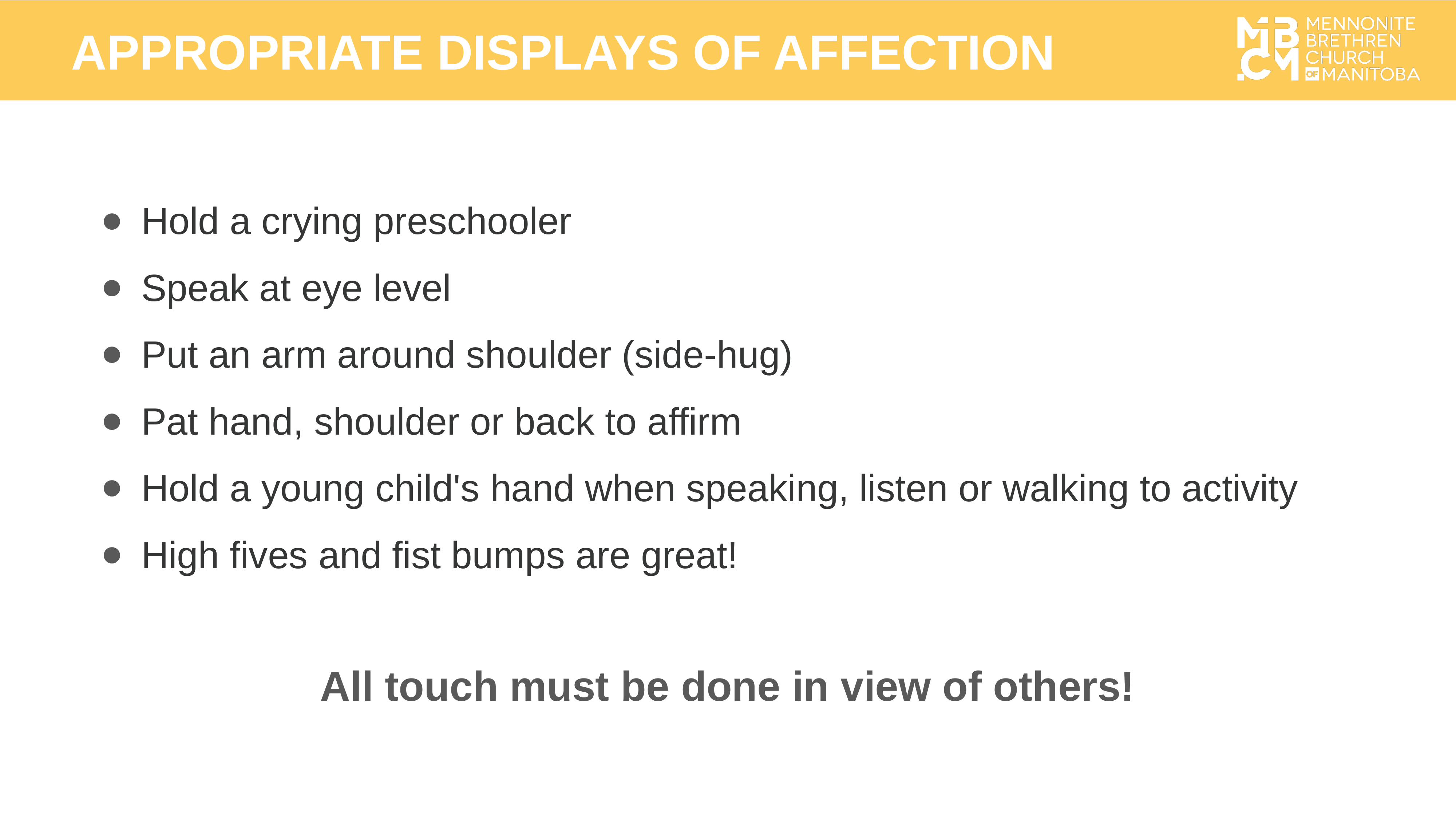

APPROPRIATE DISPLAYS OF AFFECTION
Hold a crying preschooler
Speak at eye level
Put an arm around shoulder (side-hug)
Pat hand, shoulder or back to affirm
Hold a young child's hand when speaking, listen or walking to activity
High fives and fist bumps are great!

All touch must be done in view of others!